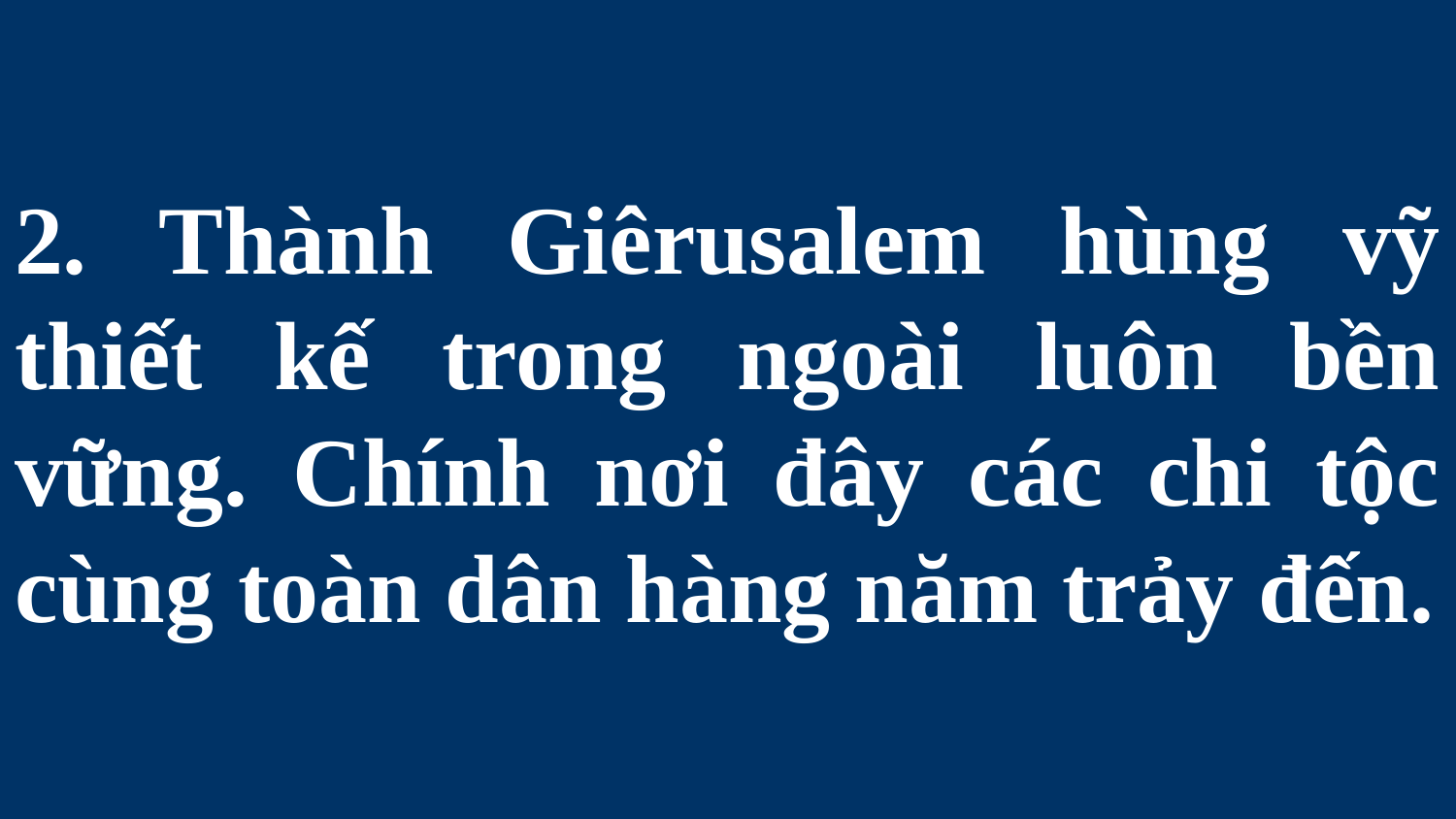

# 2. Thành Giêrusalem hùng vỹ thiết kế trong ngoài luôn bền vững. Chính nơi đây các chi tộc cùng toàn dân hàng năm trảy đến.